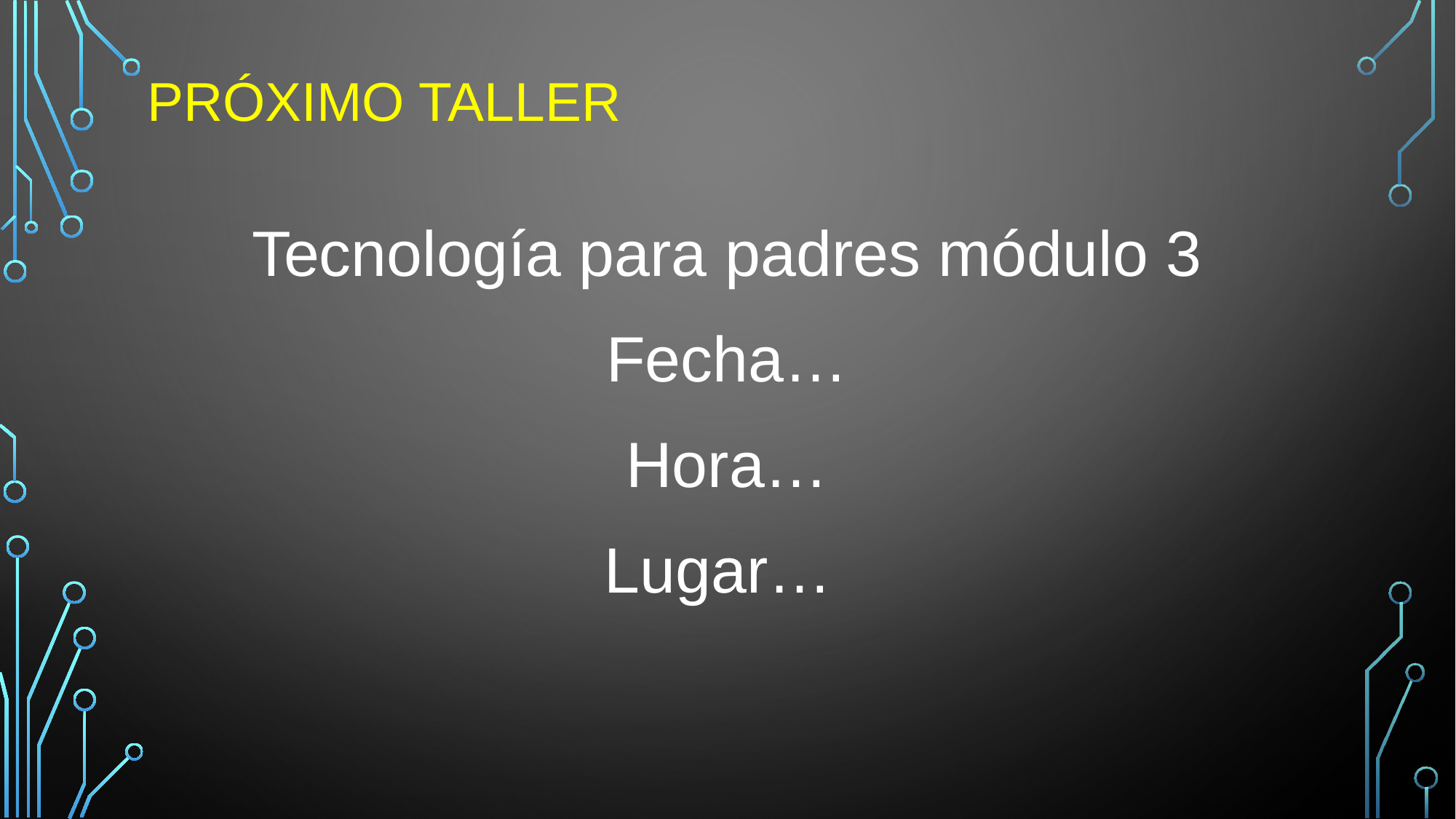

# PrÓximo taller
Tecnología para padres módulo 3
Fecha…
Hora…
Lugar…